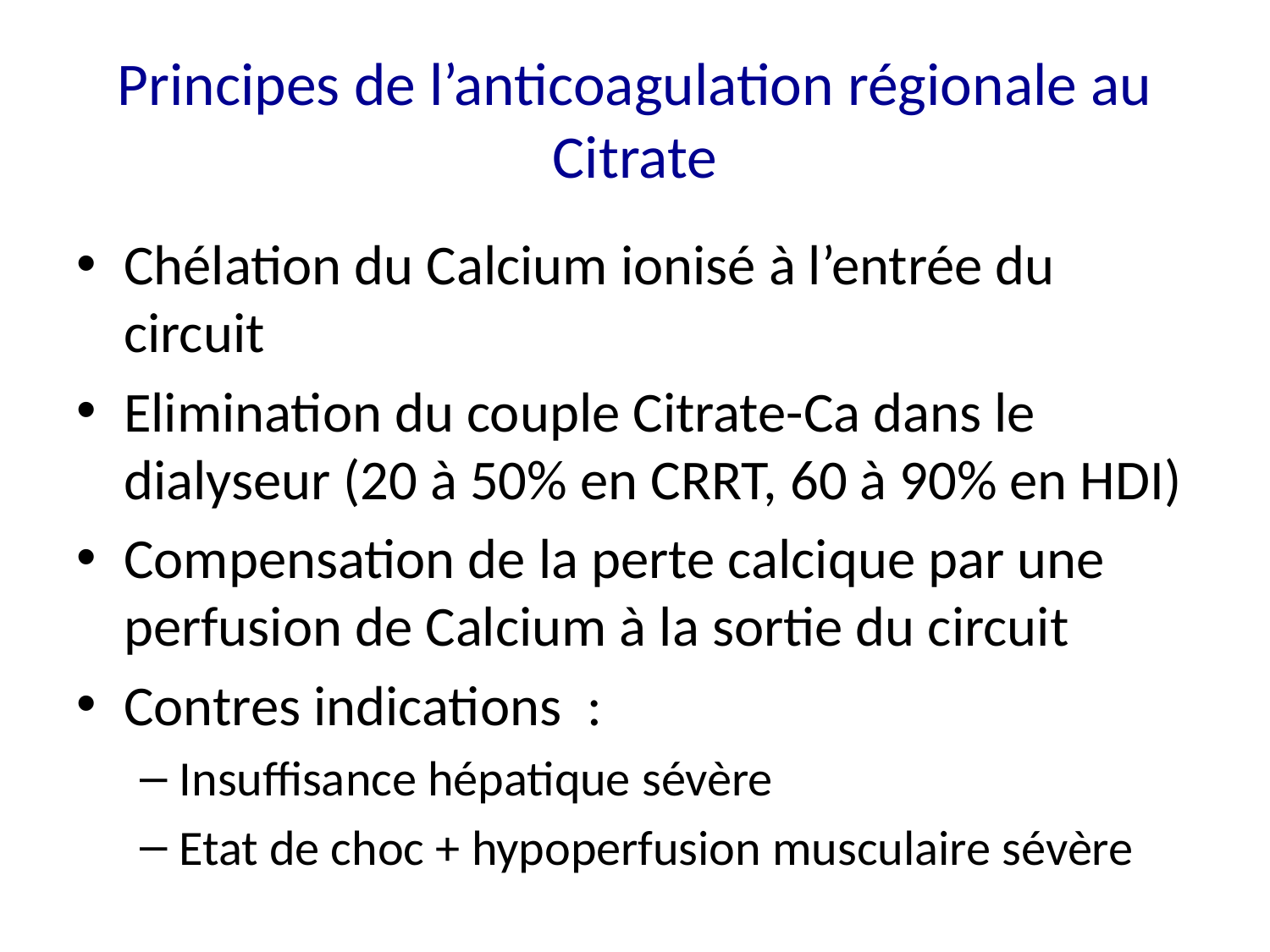

# Principes de l’anticoagulation régionale au Citrate
Chélation du Calcium ionisé à l’entrée du circuit
Elimination du couple Citrate-Ca dans le dialyseur (20 à 50% en CRRT, 60 à 90% en HDI)
Compensation de la perte calcique par une perfusion de Calcium à la sortie du circuit
Contres indications  :
Insuffisance hépatique sévère
Etat de choc + hypoperfusion musculaire sévère